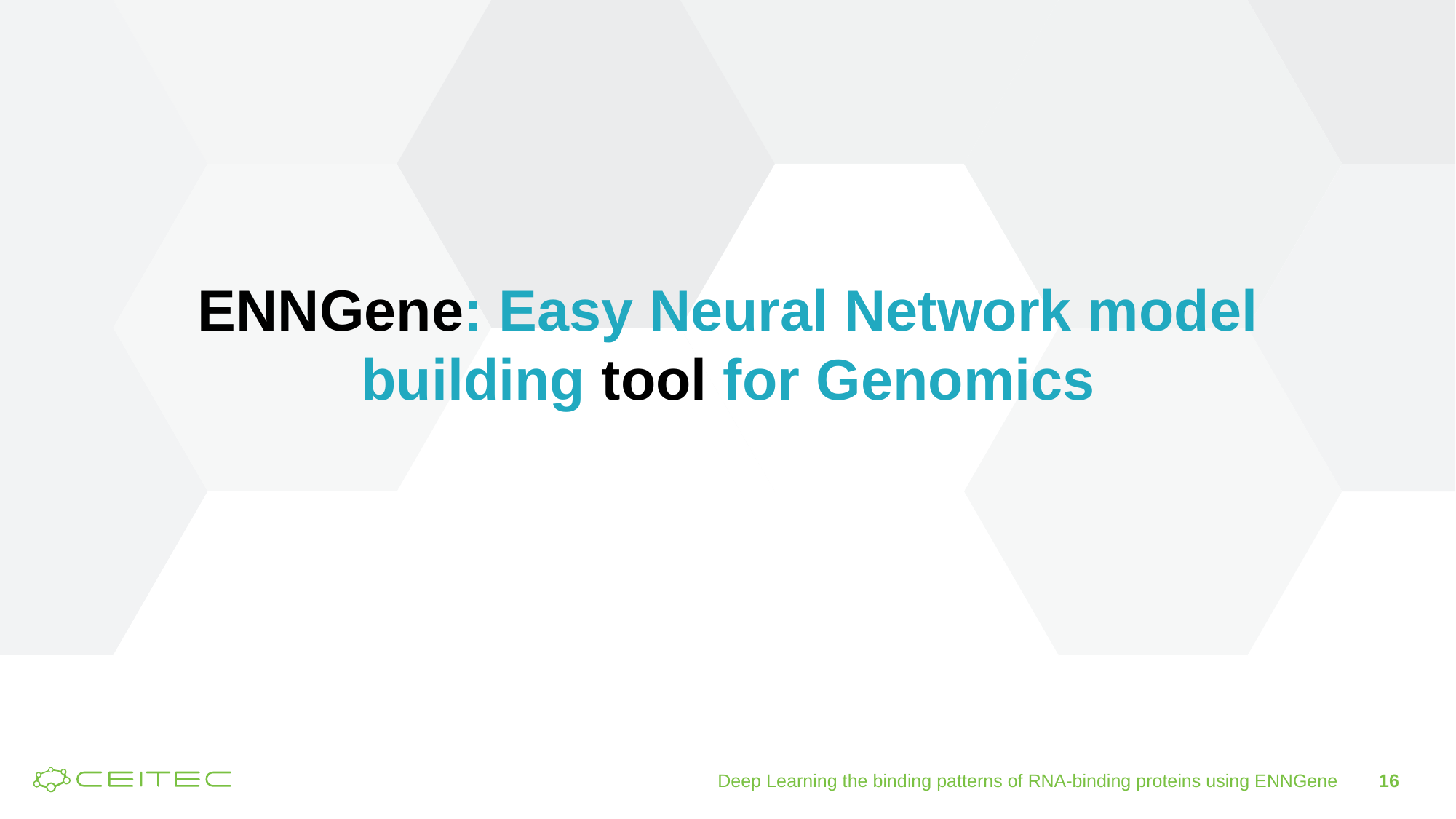

ENNGene: Easy Neural Network model building tool for Genomics

16
Deep Learning the binding patterns of RNA-binding proteins using ENNGene